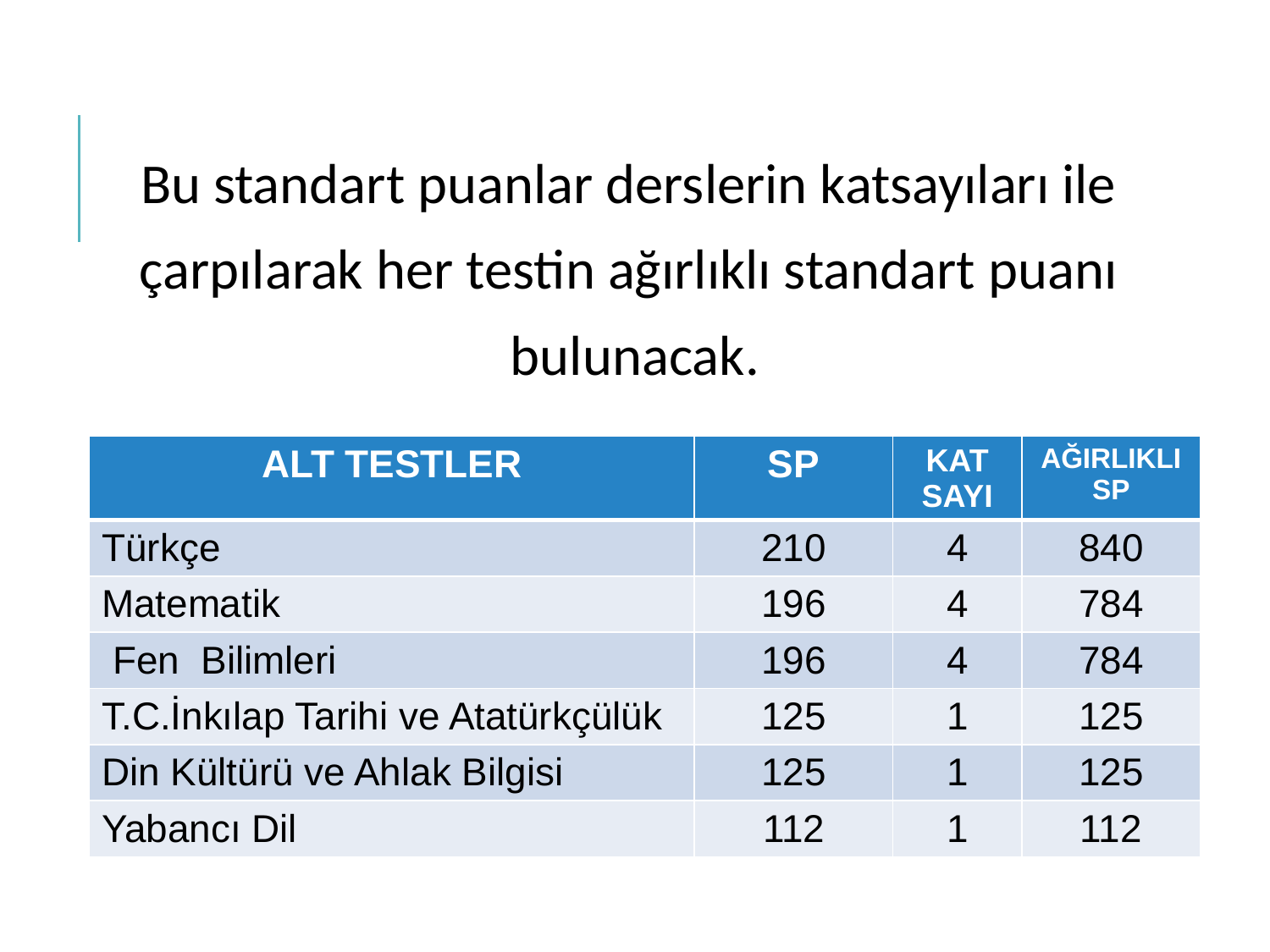

Bu standart puanlar derslerin katsayıları ile
çarpılarak her testin ağırlıklı standart puanı
bulunacak.
| ALT TESTLER | SP | KAT SAYI | AĞIRLIKLI SP |
| --- | --- | --- | --- |
| Türkçe | 210 | 4 | 840 |
| Matematik | 196 | 4 | 784 |
| Fen Bilimleri | 196 | 4 | 784 |
| T.C.İnkılap Tarihi ve Atatürkçülük | 125 | 1 | 125 |
| Din Kültürü ve Ahlak Bilgisi | 125 | 1 | 125 |
| Yabancı Dil | 112 | 1 | 112 |